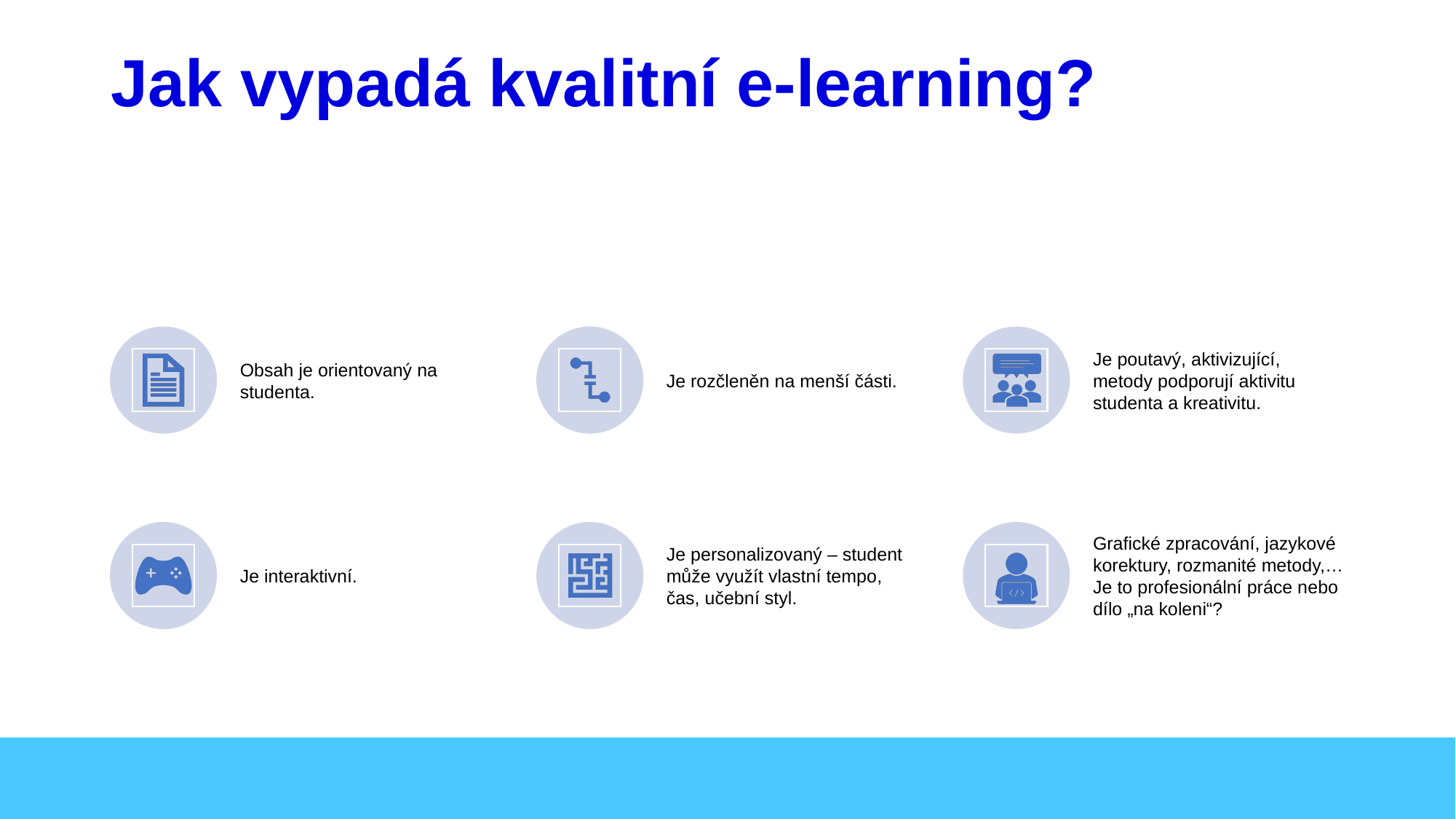

# Jak vypadá kvalitní e-learning?
Obsah je orientovaný na studenta.
Je rozčleněn na menší části.
Je poutavý, aktivizující, metody podporují aktivitu studenta a kreativitu.
Je interaktivní.
Je personalizovaný – student může využít vlastní tempo, čas, učební styl.
Grafické zpracování, jazykové korektury, rozmanité metody,… Je to profesionální práce nebo dílo „na koleni“?